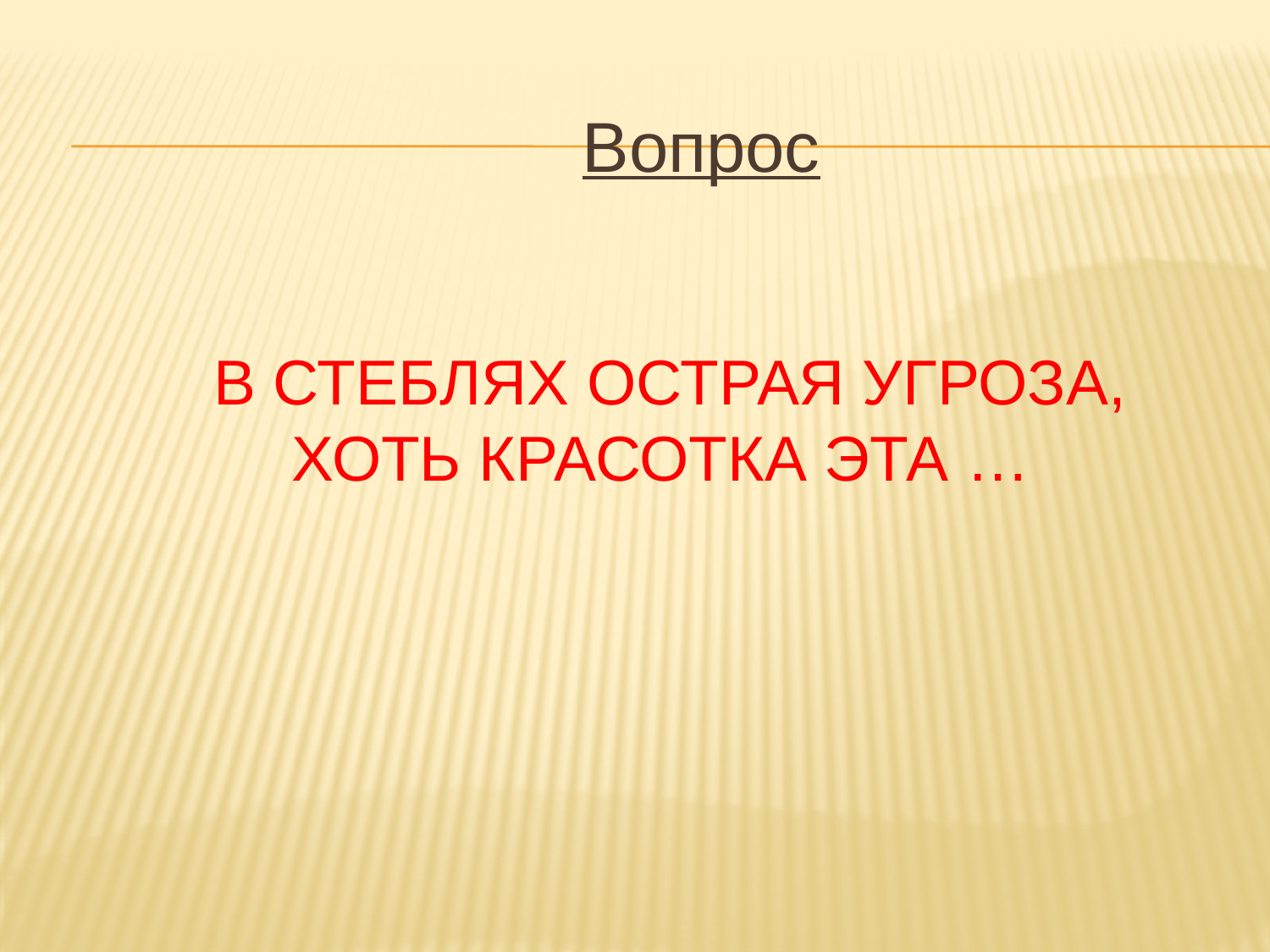

Вопрос

# В стеблях острая угроза, Хоть красотка эта …